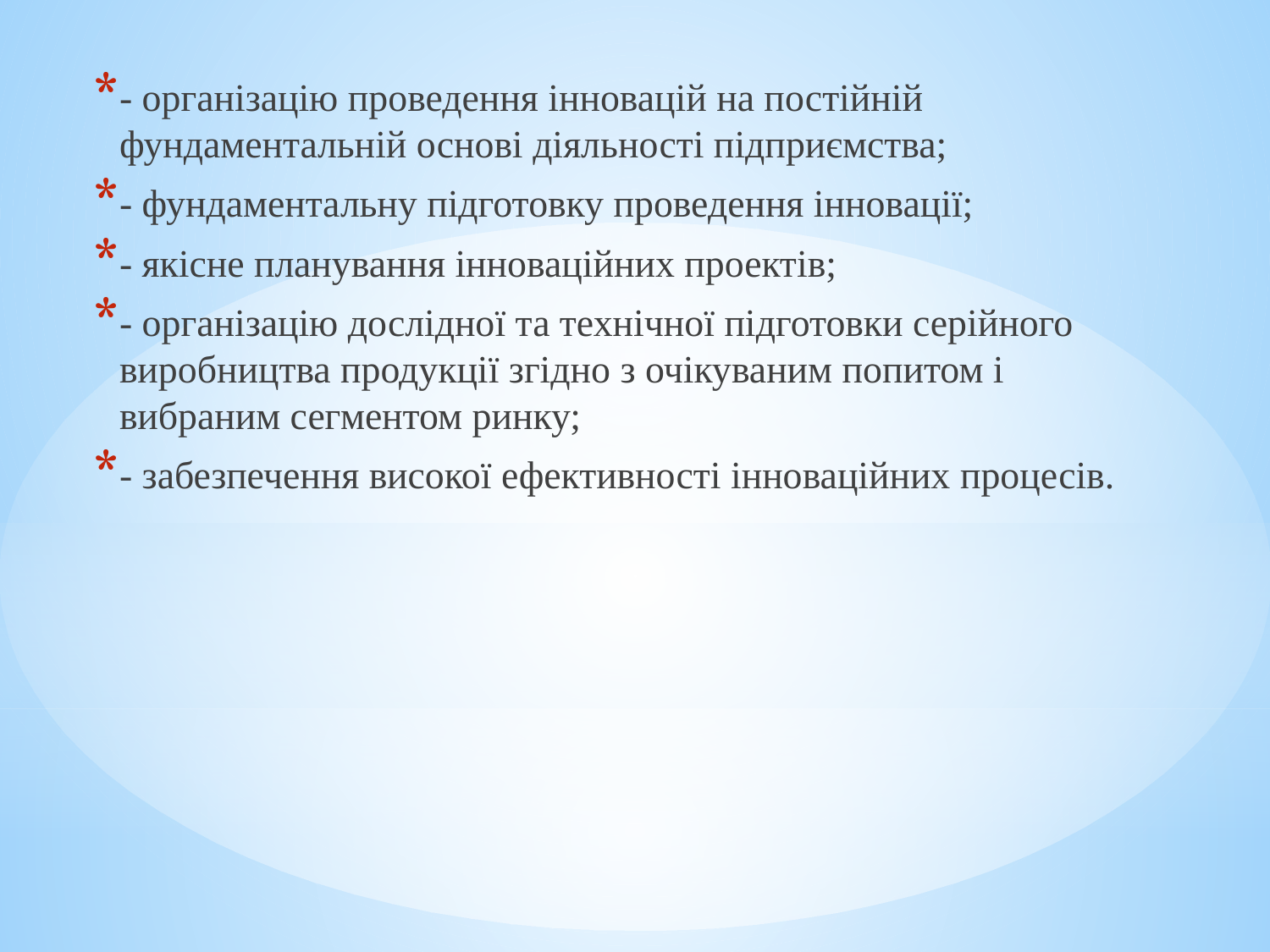

- організацію проведення інновацій на постійній фундаментальній основі діяль­ності підприємства;
- фундаментальну підготовку проведення інновації;
- якісне планування інноваційних проектів;
- організацію дослідної та технічної підготовки серійного виробництва продукції згідно з очікуваним попитом і вибраним сегментом ринку;
- забезпечення високої ефективності інноваційних процесів.